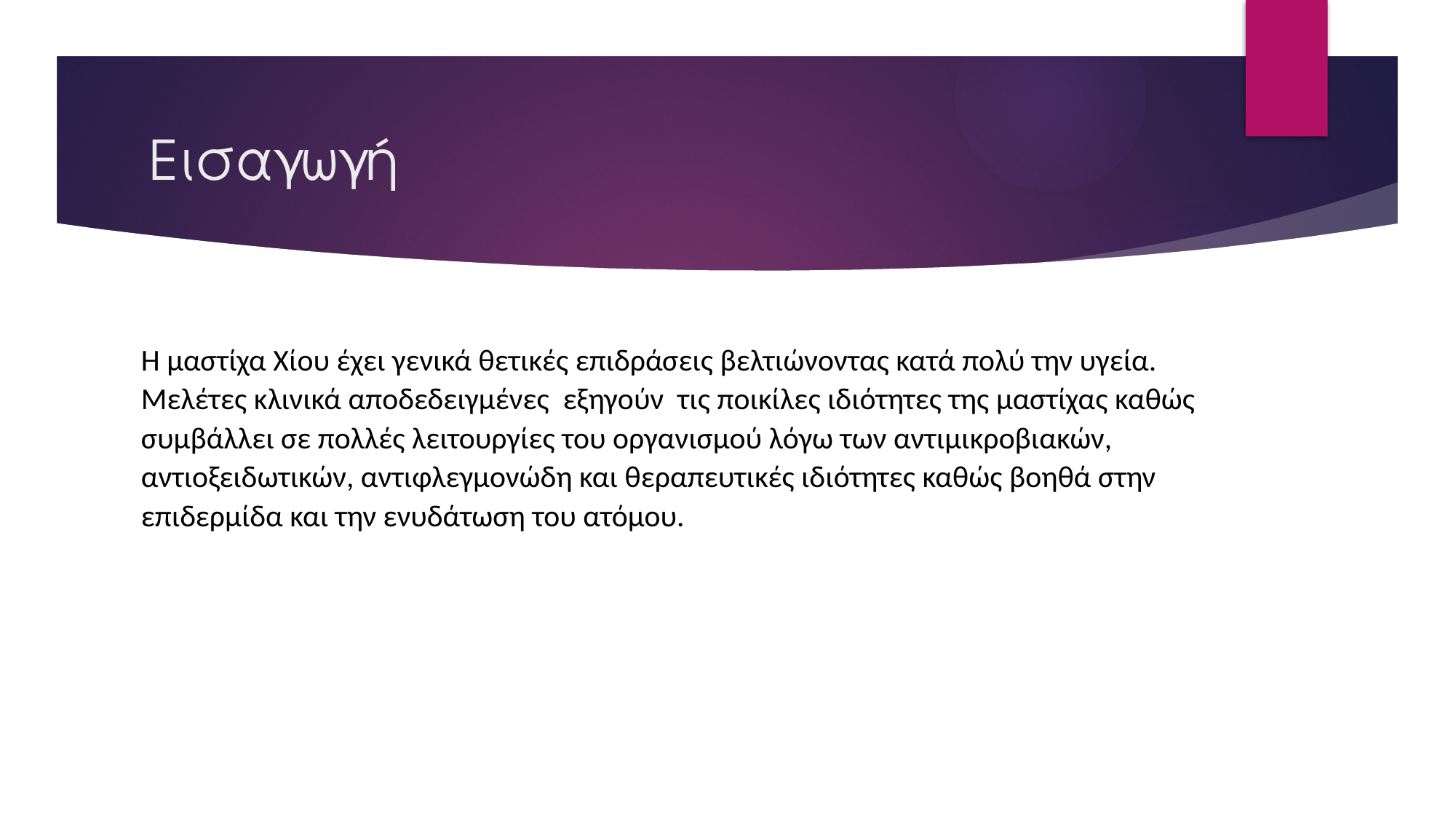

# Εισαγωγή

Η μαστίχα Χίου έχει γενικά θετικές επιδράσεις βελτιώνοντας κατά πολύ την υγεία. Μελέτες κλινικά αποδεδειγμένες  εξηγούν  τις ποικίλες ιδιότητες της μαστίχας καθώς συμβάλλει σε πολλές λειτουργίες του οργανισμού λόγω των αντιμικροβιακών, αντιοξειδωτικών, αντιφλεγμονώδη και θεραπευτικές ιδιότητες καθώς βοηθά στην επιδερμίδα και την ενυδάτωση του ατόμου.